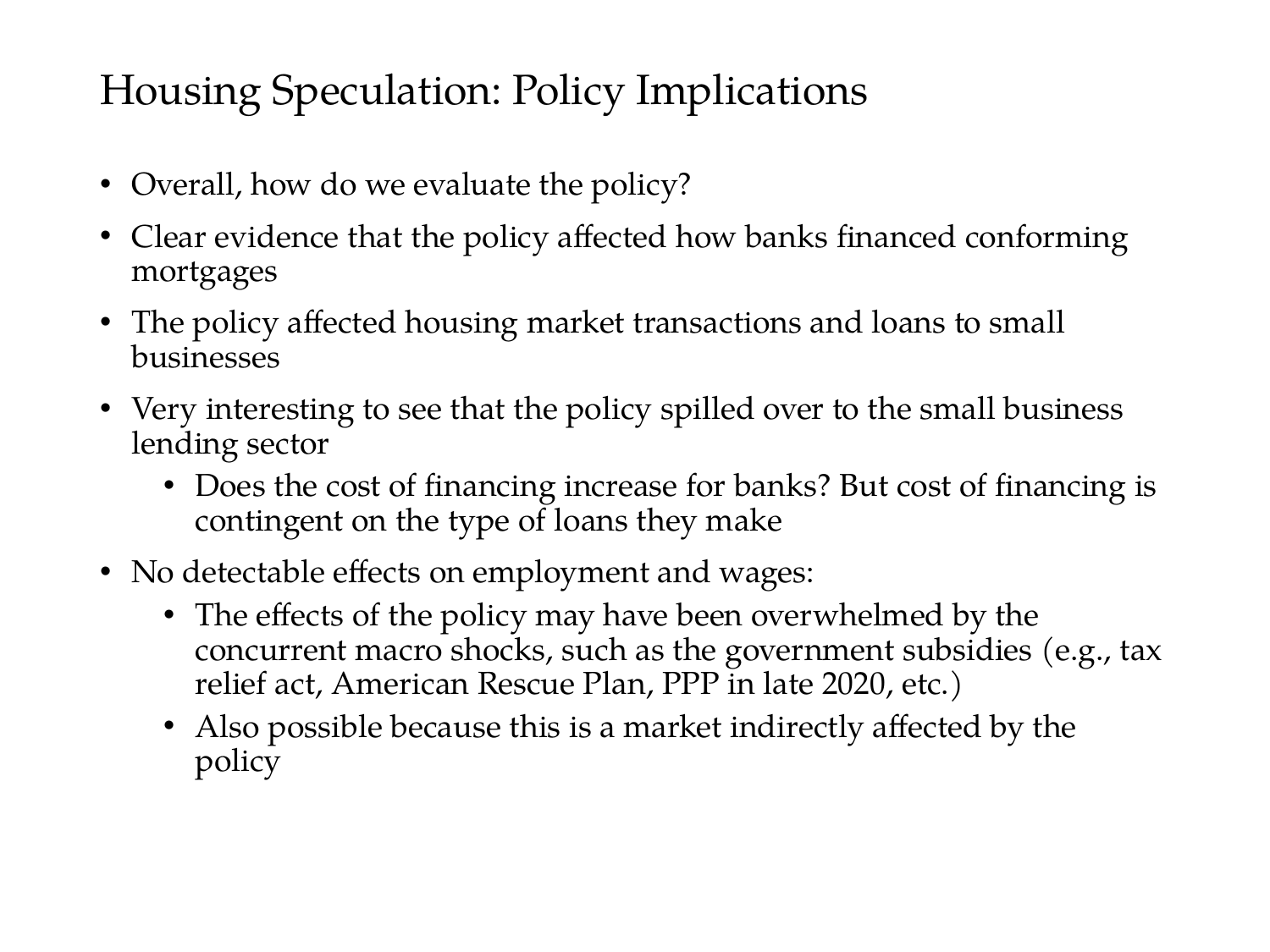

# Housing Speculation: Policy Implications
Overall, how do we evaluate the policy?
Clear evidence that the policy affected how banks financed conforming mortgages
The policy affected housing market transactions and loans to small businesses
Very interesting to see that the policy spilled over to the small business lending sector
Does the cost of financing increase for banks? But cost of financing is contingent on the type of loans they make
No detectable effects on employment and wages:
The effects of the policy may have been overwhelmed by the concurrent macro shocks, such as the government subsidies (e.g., tax relief act, American Rescue Plan, PPP in late 2020, etc.)
Also possible because this is a market indirectly affected by the policy